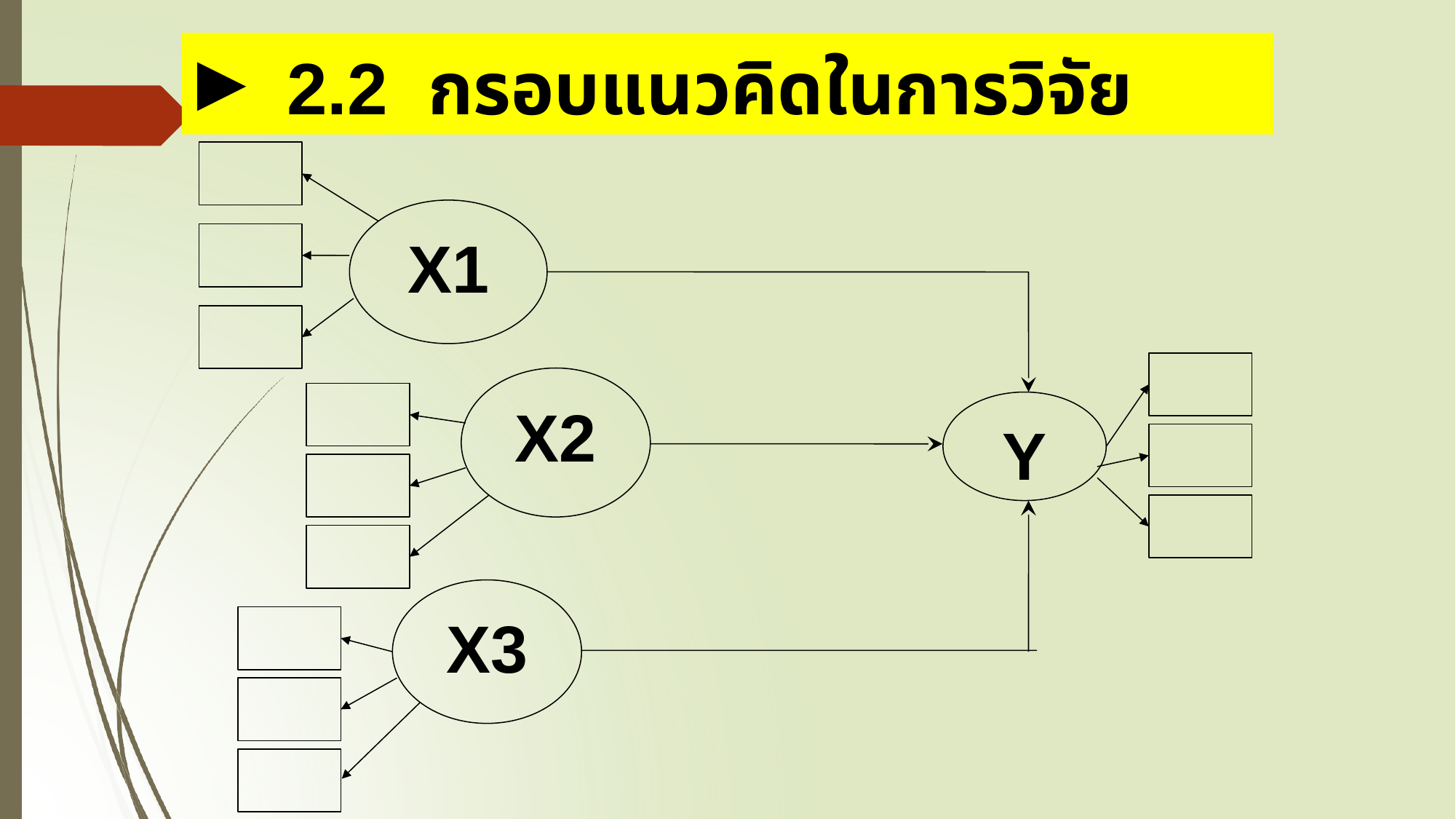

# 2.2  กรอบแนวคิดในการวิจัย

X1

X2

Y

X3